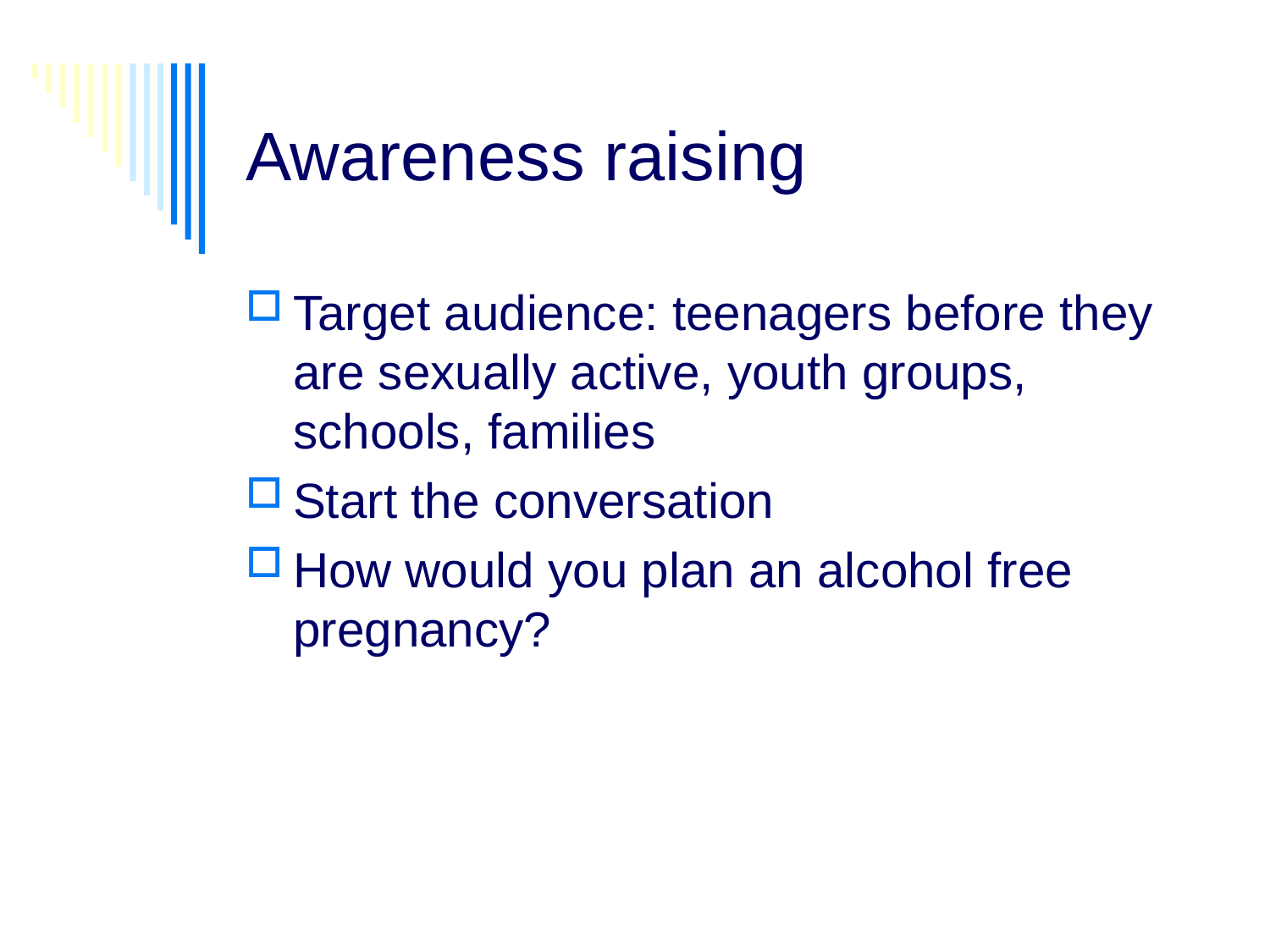

# Awareness raising
Target audience: teenagers before they are sexually active, youth groups, schools, families
Start the conversation
How would you plan an alcohol free pregnancy?